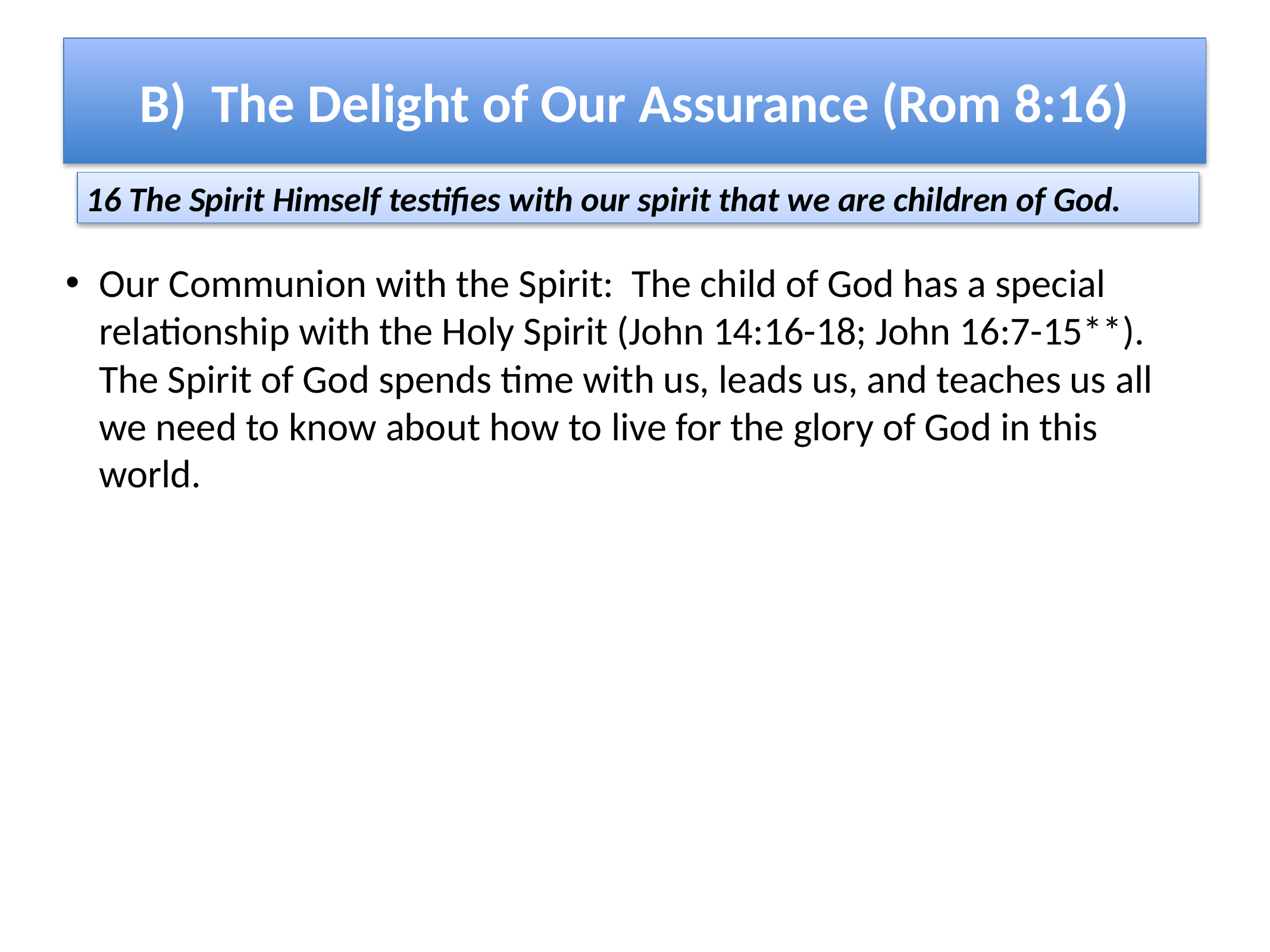

# B)  The Delight of Our Assurance (Rom 8:16)
16 The Spirit Himself testifies with our spirit that we are children of God.
Our Communion with the Spirit:  The child of God has a special relationship with the Holy Spirit (John 14:16-18; John 16:7-15**).  The Spirit of God spends time with us, leads us, and teaches us all we need to know about how to live for the glory of God in this world.